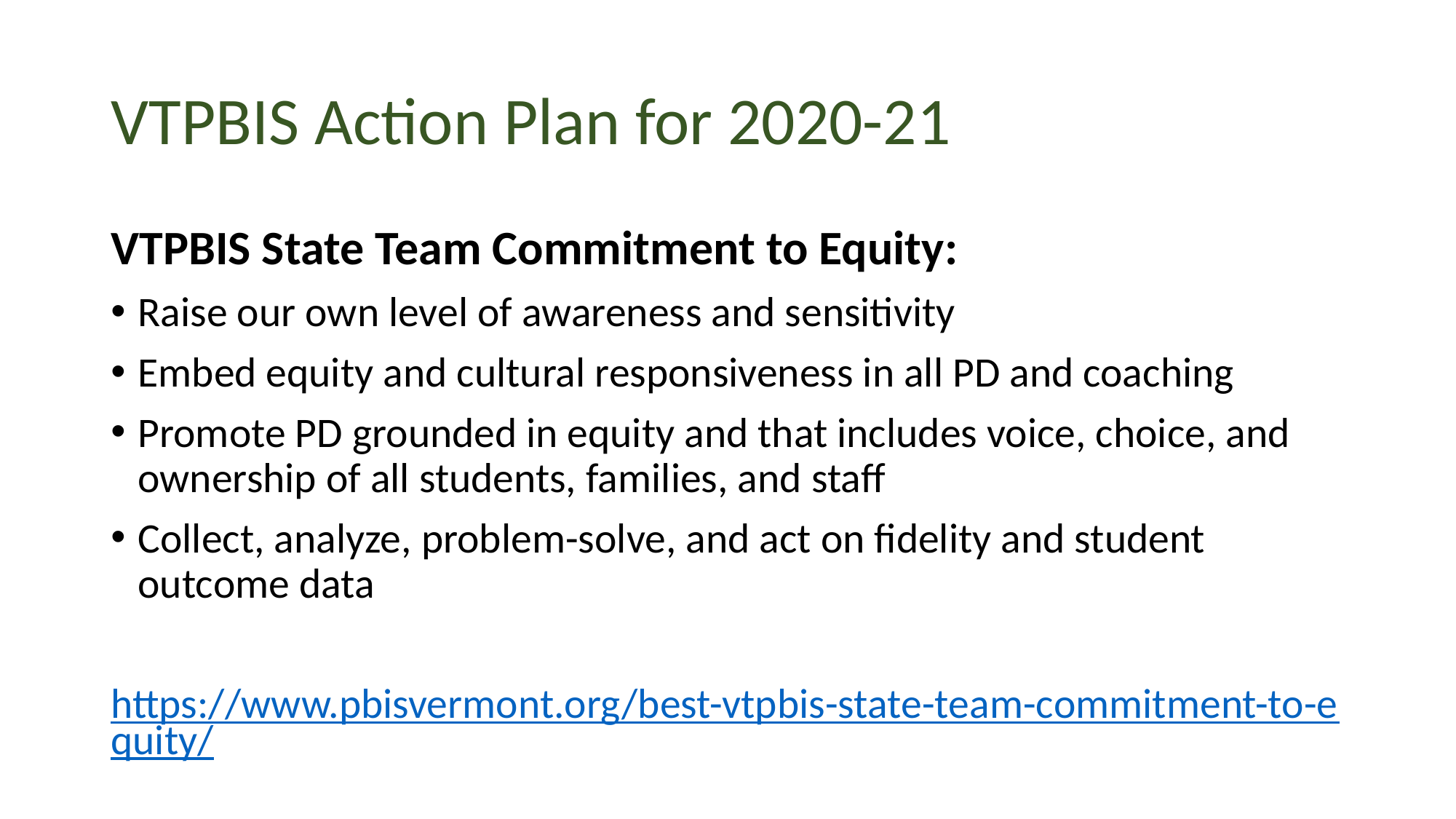

# VTPBIS Action Plan for 2020-21
VTPBIS State Team Commitment to Equity:
Raise our own level of awareness and sensitivity
Embed equity and cultural responsiveness in all PD and coaching
Promote PD grounded in equity and that includes voice, choice, and ownership of all students, families, and staff
Collect, analyze, problem-solve, and act on fidelity and student outcome data

https://www.pbisvermont.org/best-vtpbis-state-team-commitment-to-equity/